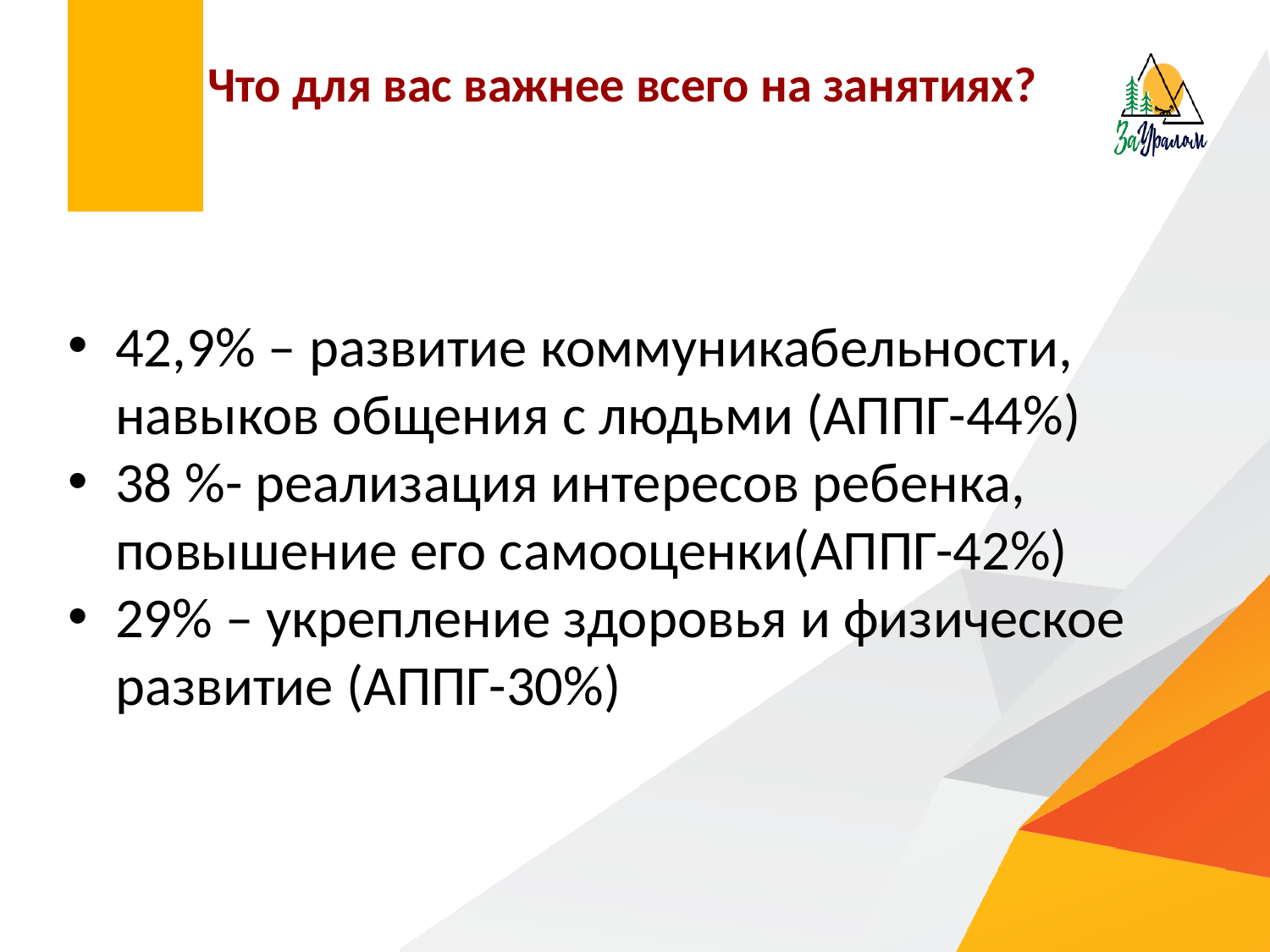

# Что для вас важнее всего на занятиях?

42,9% – развитие коммуникабельности, навыков общения с людьми (АППГ-44%)
38 %- реализация интересов ребенка, повышение его самооценки(АППГ-42%)
29% – укрепление здоровья и физическое развитие (АППГ-30%)